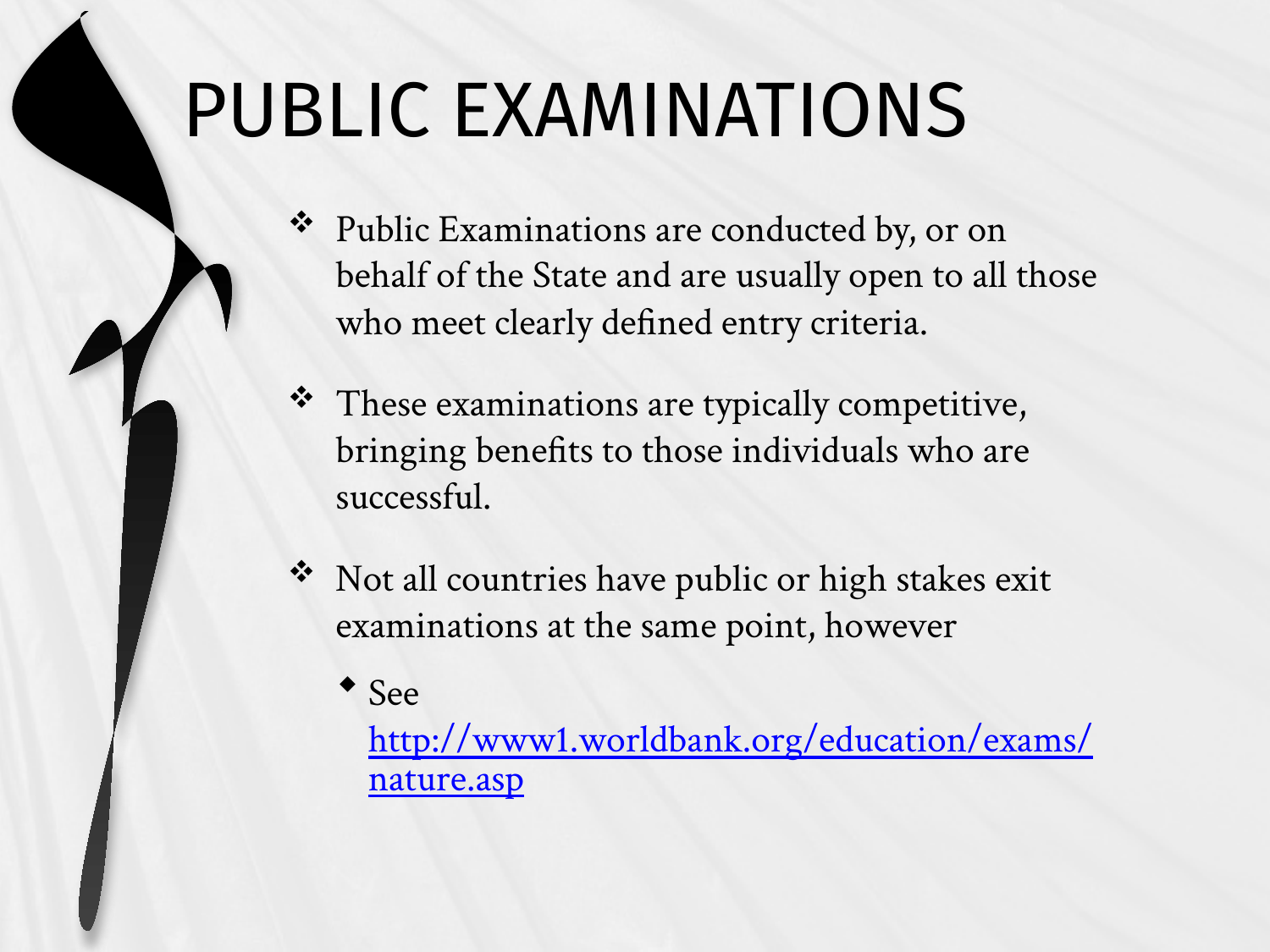

# PUBLIC EXAMINATIONS
Public Examinations are conducted by, or on behalf of the State and are usually open to all those who meet clearly defined entry criteria.
These examinations are typically competitive, bringing benefits to those individuals who are successful.
Not all countries have public or high stakes exit examinations at the same point, however
See http://www1.worldbank.org/education/exams/nature.asp